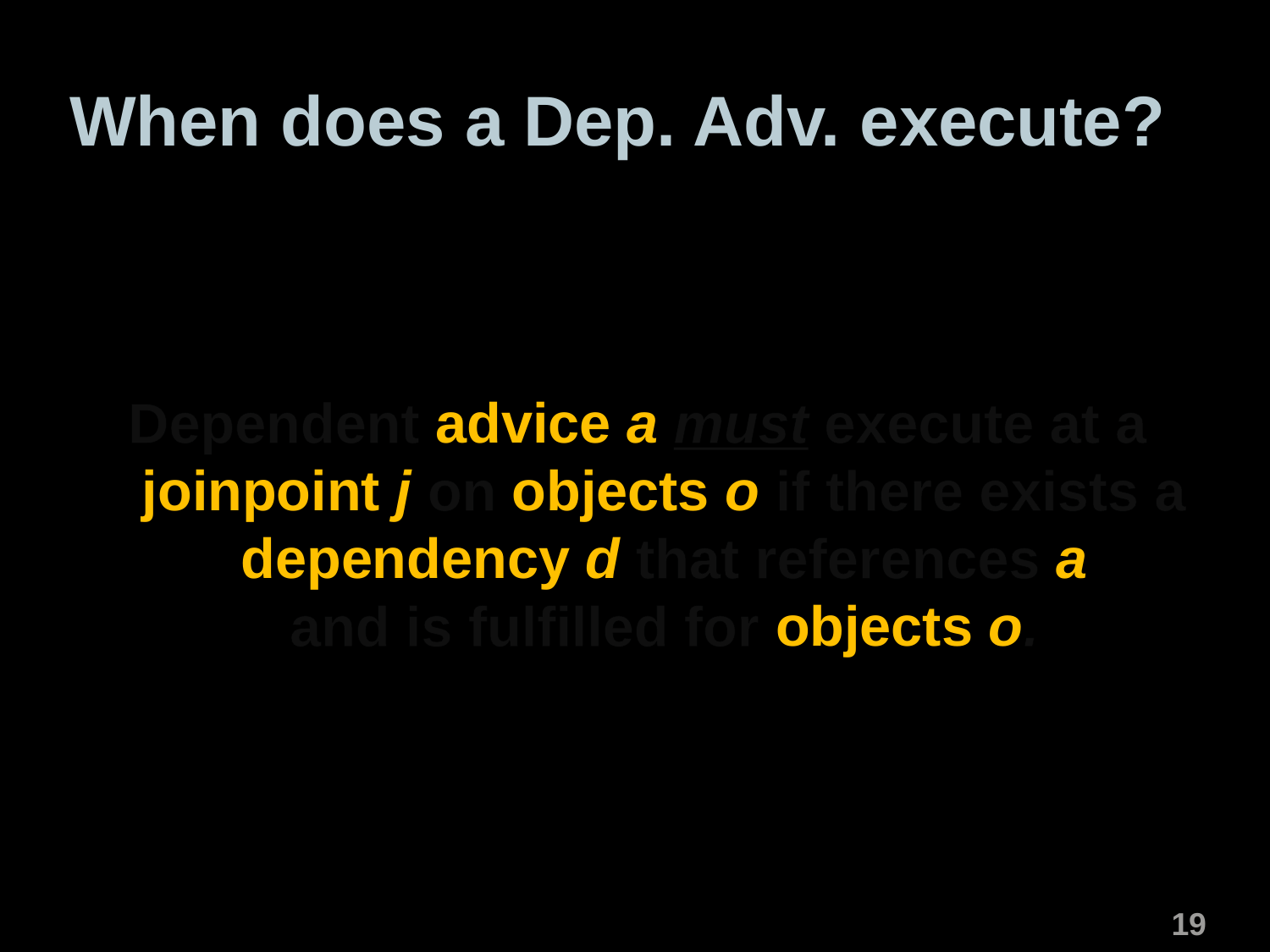

# When does a Dep. Adv. execute?

Dependent advice a must execute at a joinpoint j on objects o if there exists a dependency d that references a
and is fulfilled for objects o.
19